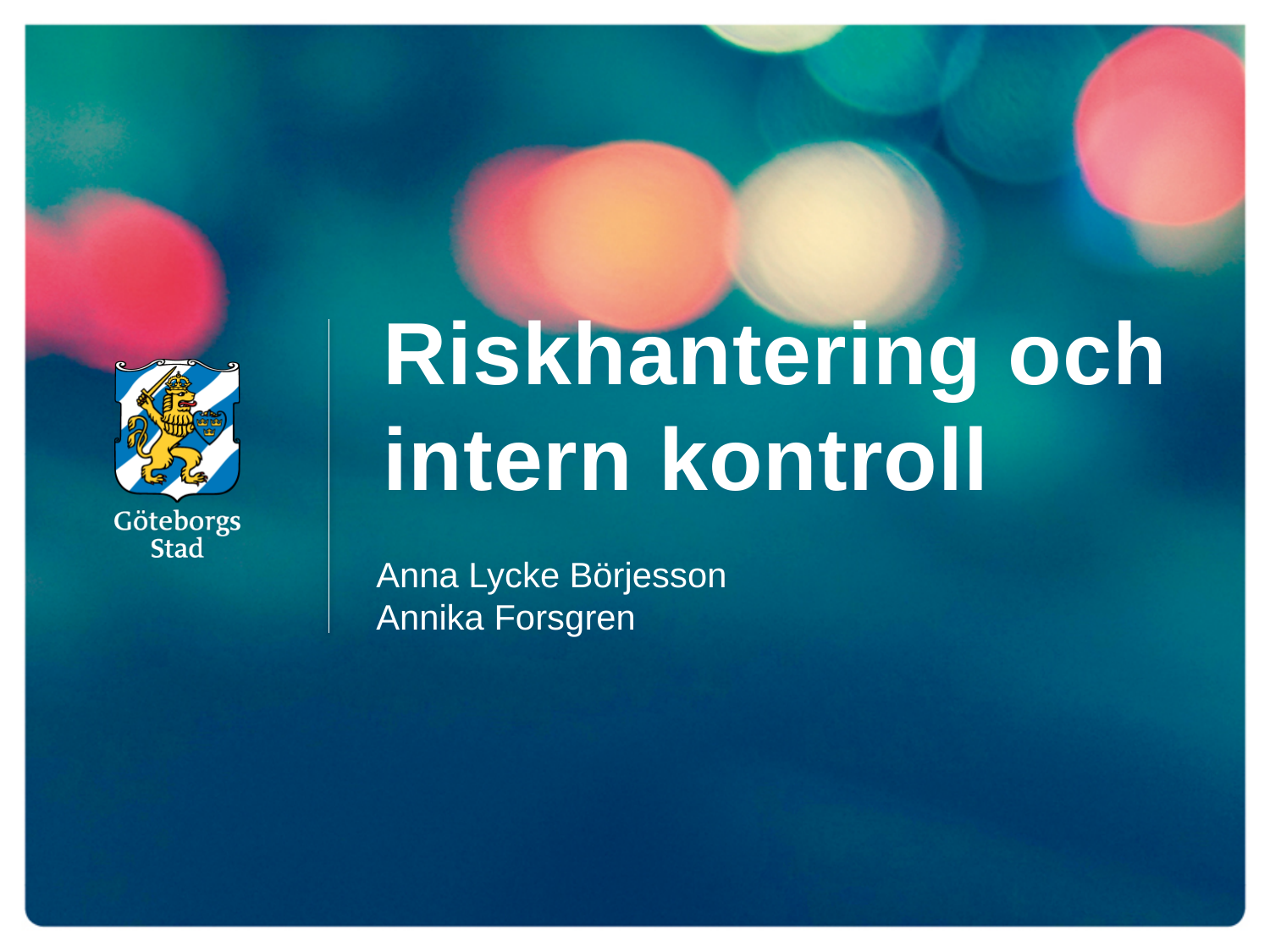

# Riskhantering och intern kontroll
Anna Lycke Börjesson
Annika Forsgren